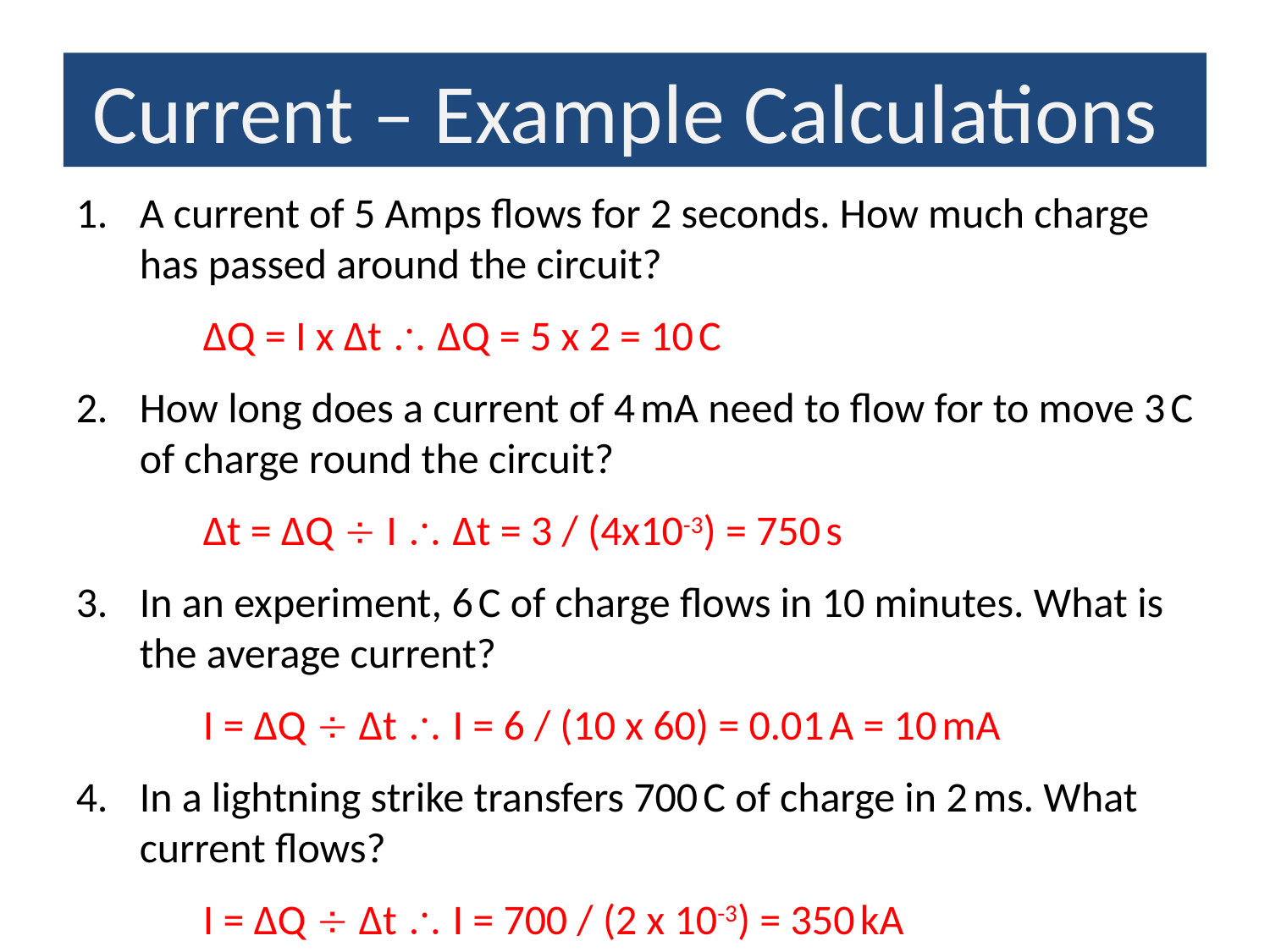

Current – Example Calculations
A current of 5 Amps flows for 2 seconds. How much charge has passed around the circuit?
	ΔQ = I x Δt ∴ ΔQ = 5 x 2 = 10C
How long does a current of 4mA need to flow for to move 3C of charge round the circuit?
	Δt = ΔQ ÷ I ∴ Δt = 3 / (4x10-3) = 750s
In an experiment, 6C of charge flows in 10 minutes. What is the average current?
	I = ΔQ ÷ Δt ∴ I = 6 / (10 x 60) = 0.01A = 10mA
In a lightning strike transfers 700C of charge in 2ms. What current flows?
	I = ΔQ ÷ Δt ∴ I = 700 / (2 x 10-3) = 350kA